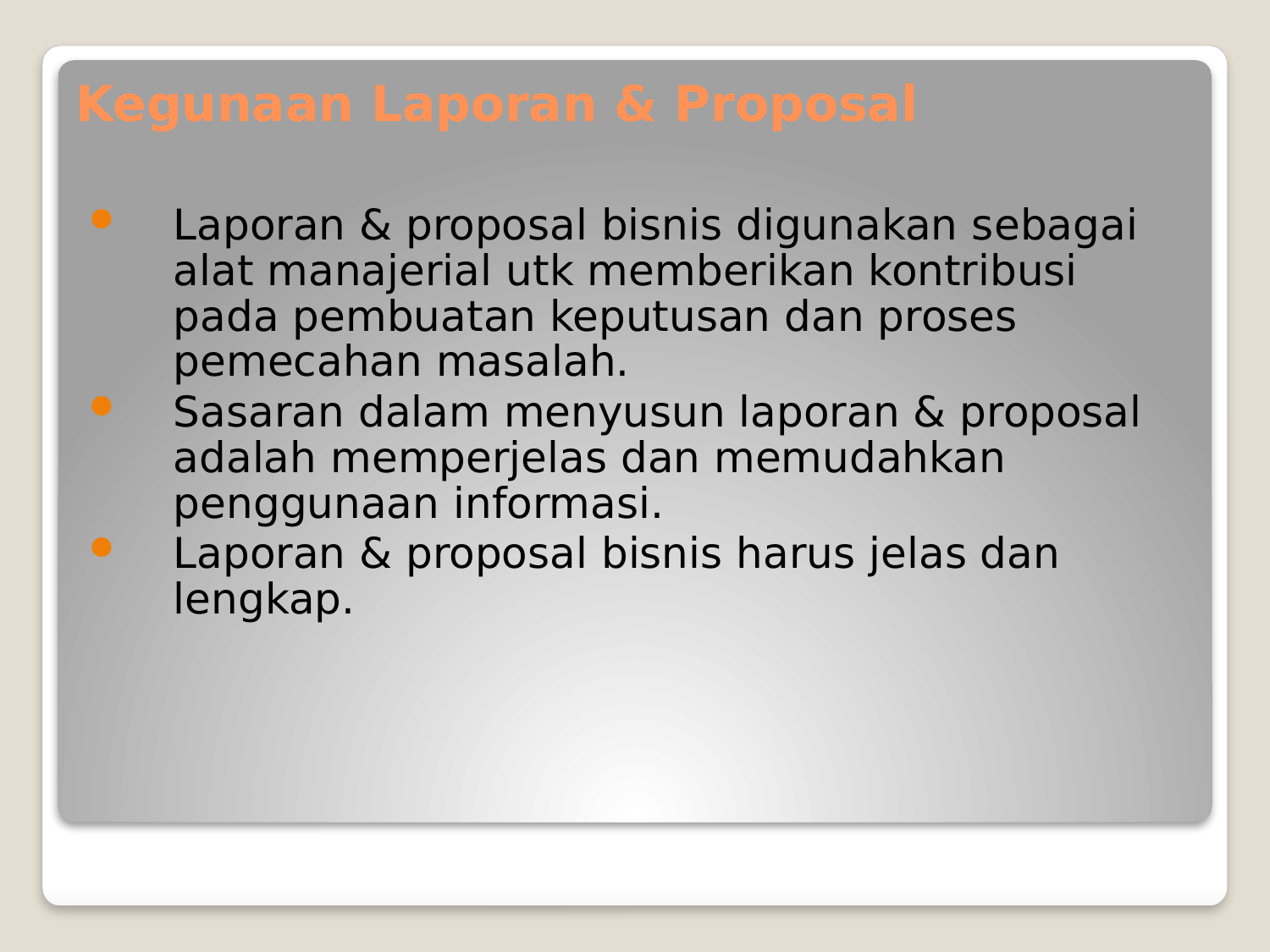

# Kegunaan Laporan & Proposal
Laporan & proposal bisnis digunakan sebagai alat manajerial utk memberikan kontribusi pada pembuatan keputusan dan proses pemecahan masalah.
Sasaran dalam menyusun laporan & proposal adalah memperjelas dan memudahkan penggunaan informasi.
Laporan & proposal bisnis harus jelas dan lengkap.